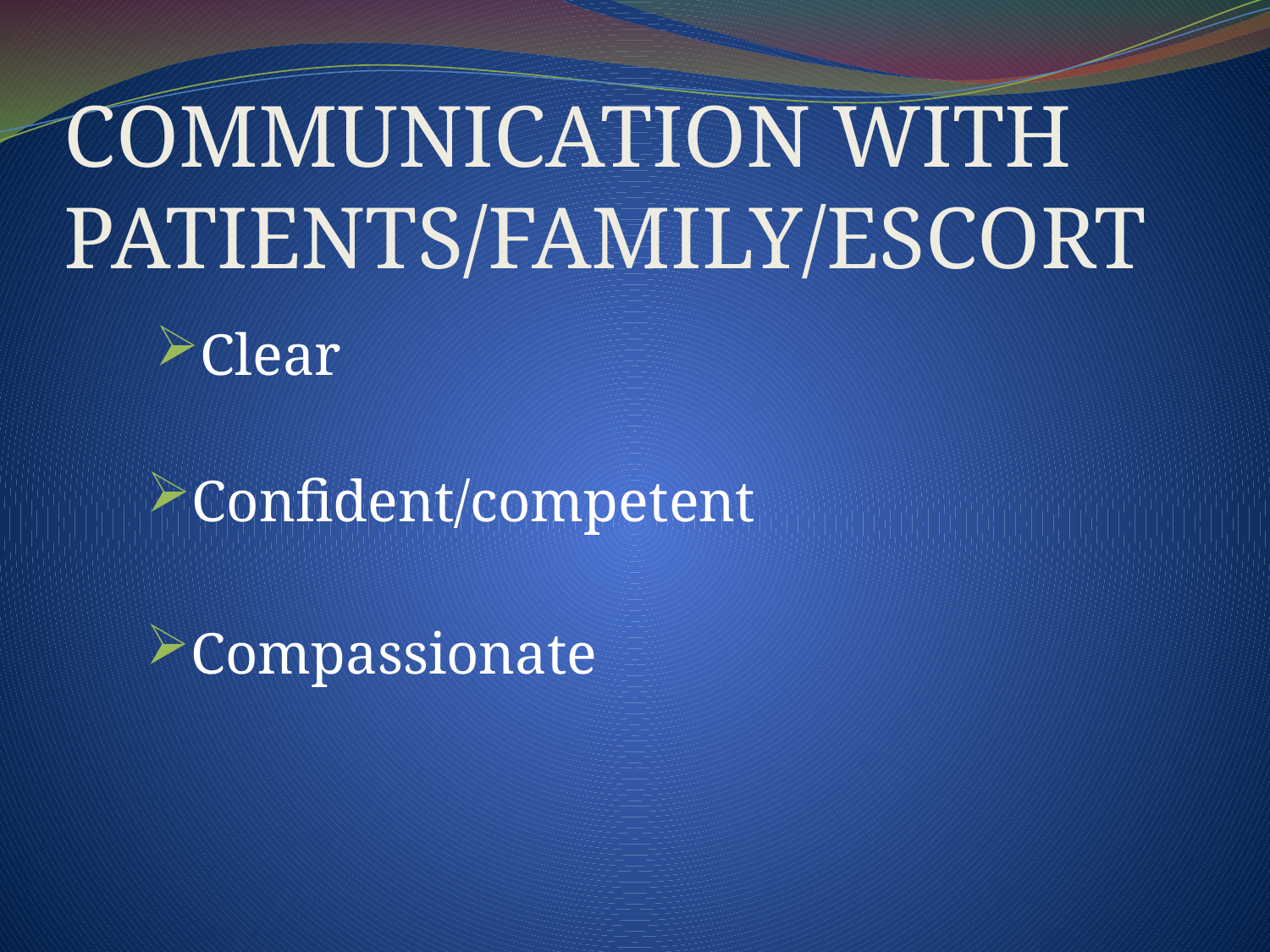

# COMMUNICATION WITH PATIENTS/FAMILY/ESCORT
Clear

Confident/competent

Compassionate